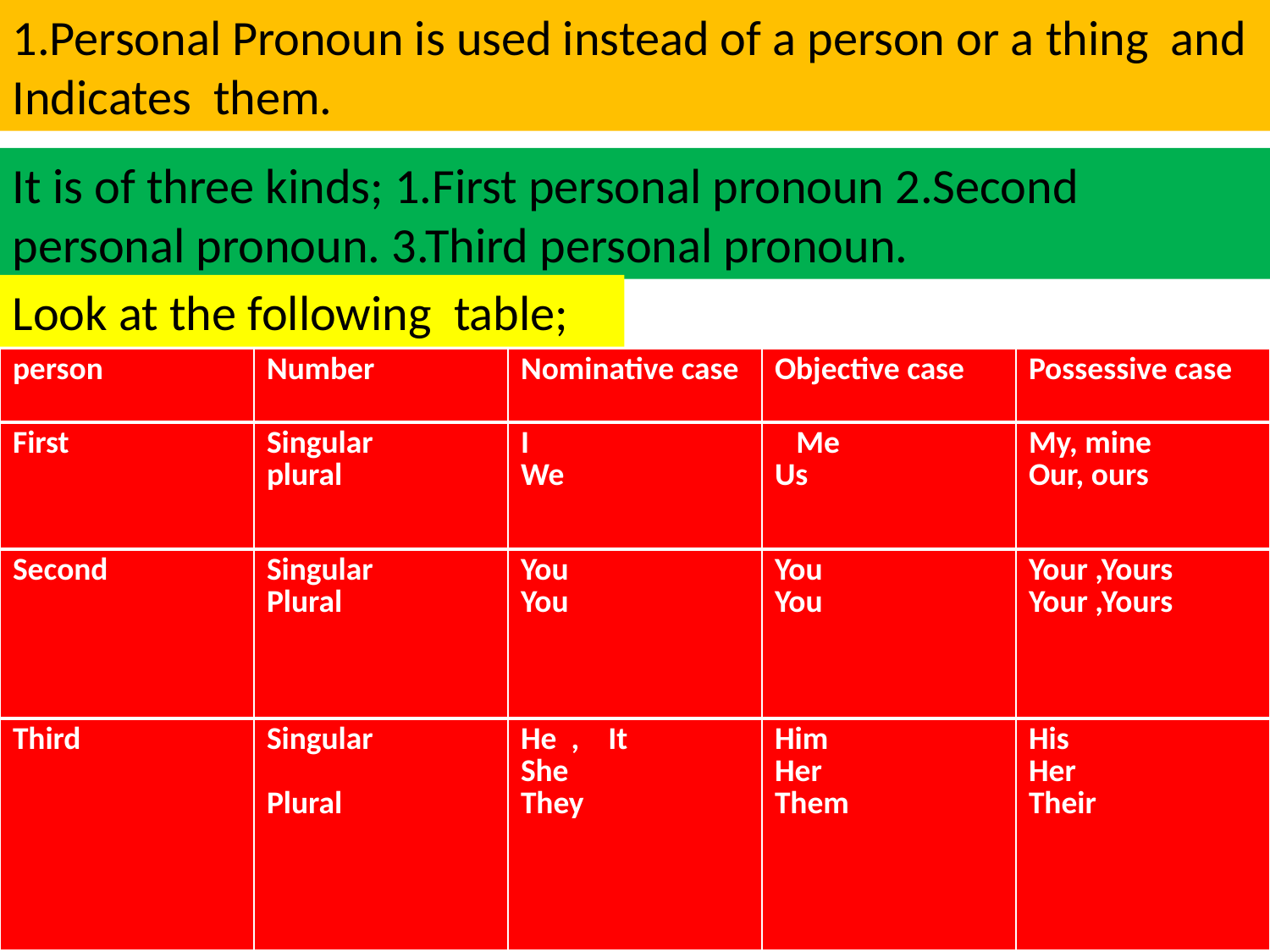

1.Personal Pronoun is used instead of a person or a thing  and
Indicates  them.
It is of three kinds; 1.First personal pronoun 2.Second personal pronoun. 3.Third personal pronoun.
Look at the following  table;
| person | Number | Nominative case | Objective case | Possessive case |
| --- | --- | --- | --- | --- |
| First | Singular plural | I We | Me Us | My, mine Our, ours |
| --- | --- | --- | --- | --- |
| Second | Singular Plural | You You | You You | Your ,Yours Your ,Yours |
| --- | --- | --- | --- | --- |
| Third | Singular Plural | He , It She They | Him Her Them | His Her Their |
| --- | --- | --- | --- | --- |